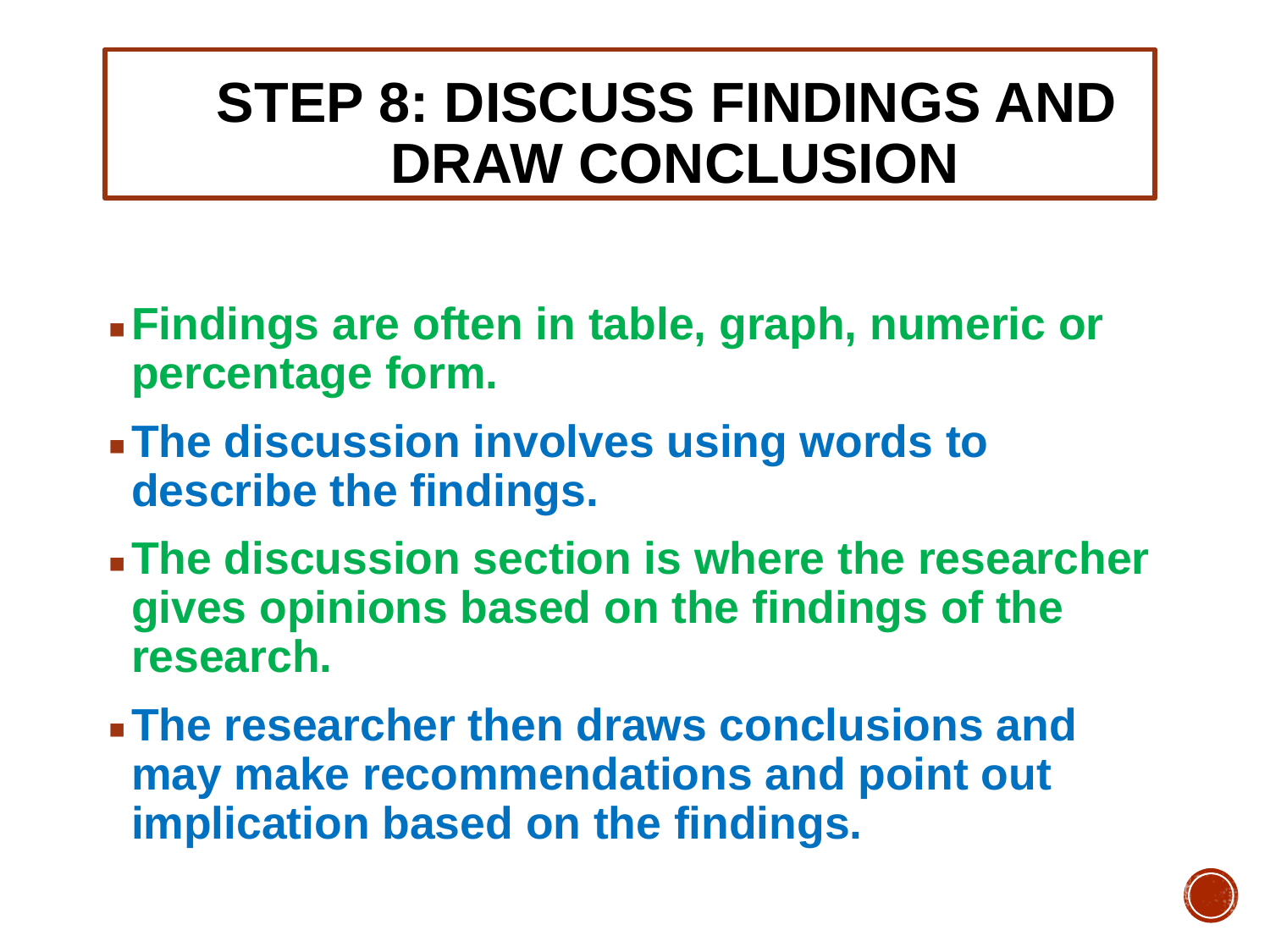

# STEP 8: DISCUSS FINDINGS AND DRAW CONCLUSION

Findings are often in table, graph, numeric or percentage form.
The discussion involves using words to describe the findings.
The discussion section is where the researcher gives opinions based on the findings of the research.
The researcher then draws conclusions and may make recommendations and point out implication based on the findings.